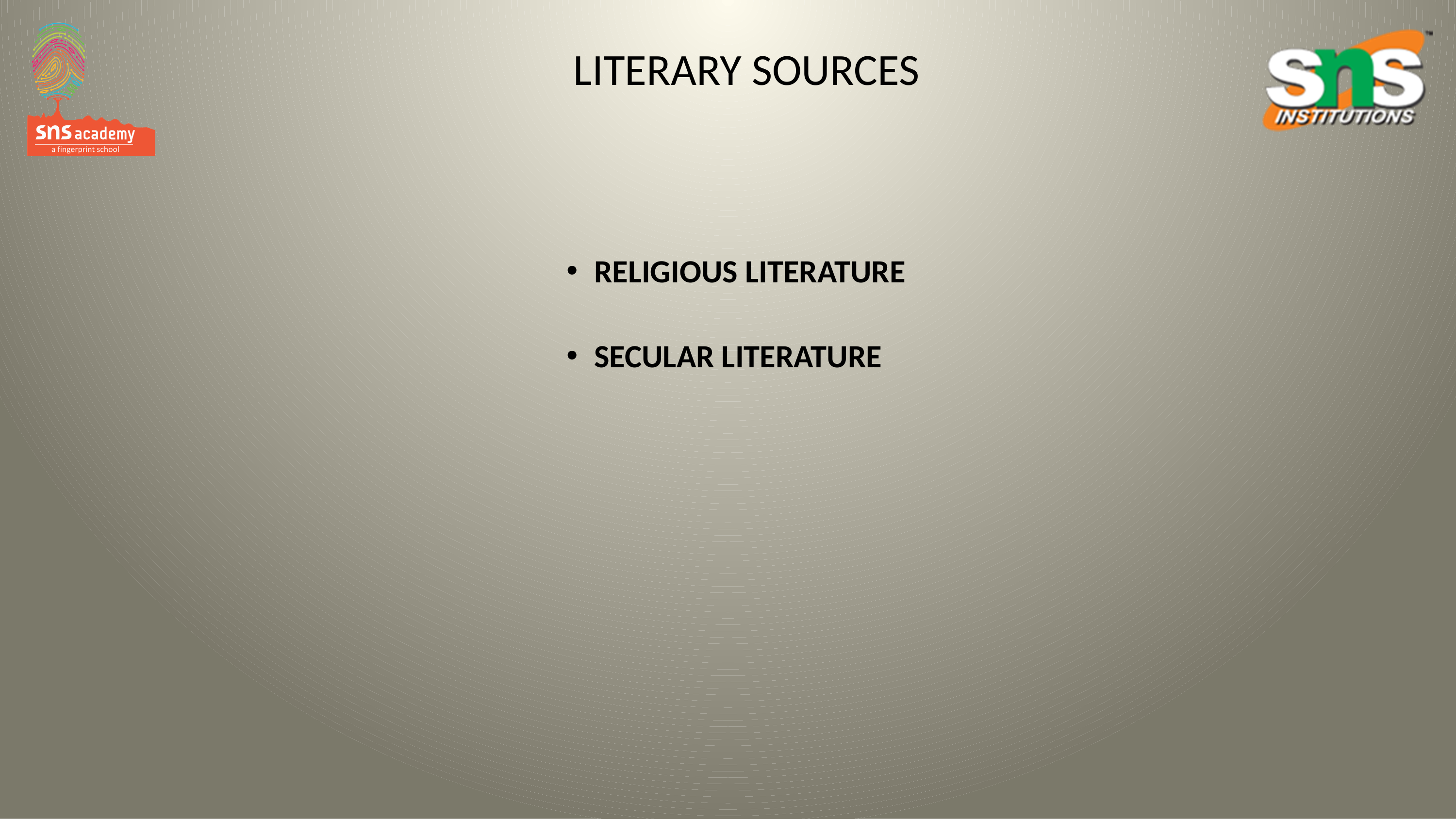

# LITERARY SOURCES
RELIGIOUS LITERATURE

SECULAR LITERATURE